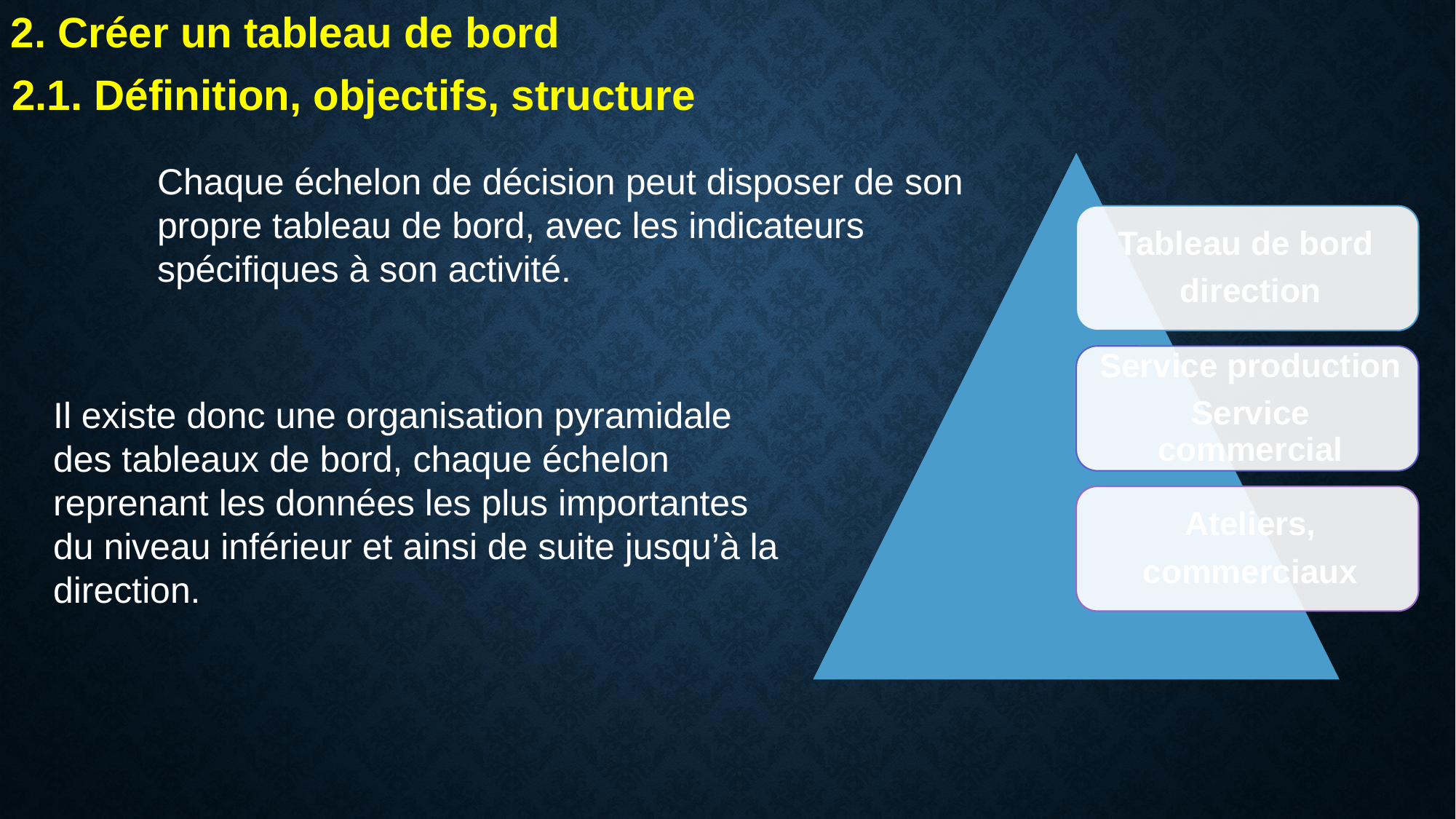

2. Créer un tableau de bord
2.1. Définition, objectifs, structure
Chaque échelon de décision peut disposer de son propre tableau de bord, avec les indicateurs spécifiques à son activité.
Tableau de bord
direction
Service production
Service commercial
Ateliers,
commerciaux
Il existe donc une organisation pyramidale des tableaux de bord, chaque échelon reprenant les données les plus importantes du niveau inférieur et ainsi de suite jusqu’à la direction.